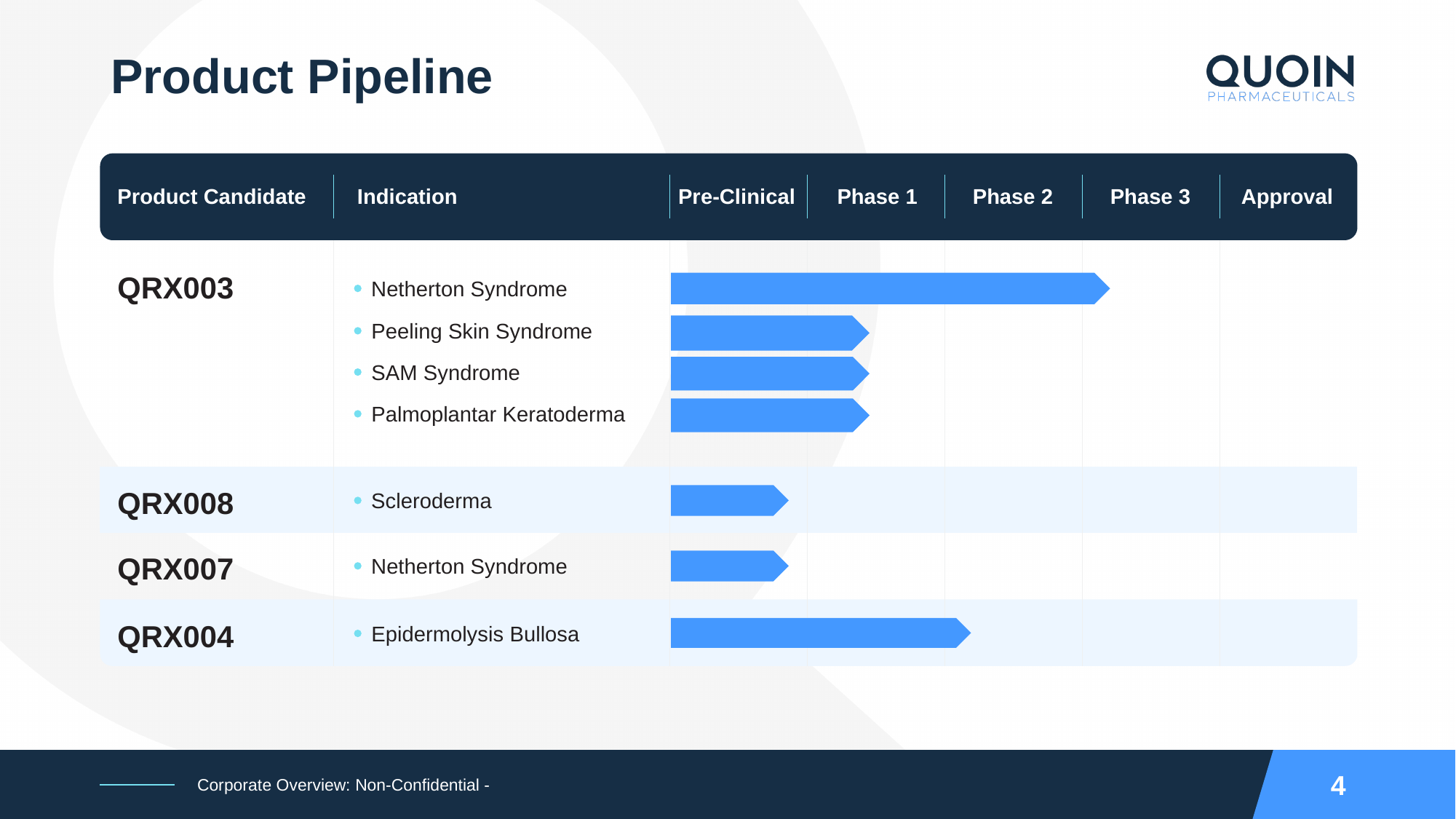

# Product Pipeline

Product Candidate
Indication
Pre-Clinical
Phase 1
Phase 2
Phase 3
Approval

QRX003
Netherton Syndrome

Peeling Skin Syndrome

SAM Syndrome

Palmoplantar Keratoderma

QRX008
Scleroderma

QRX007
Netherton Syndrome

QRX004
Epidermolysis Bullosa

4